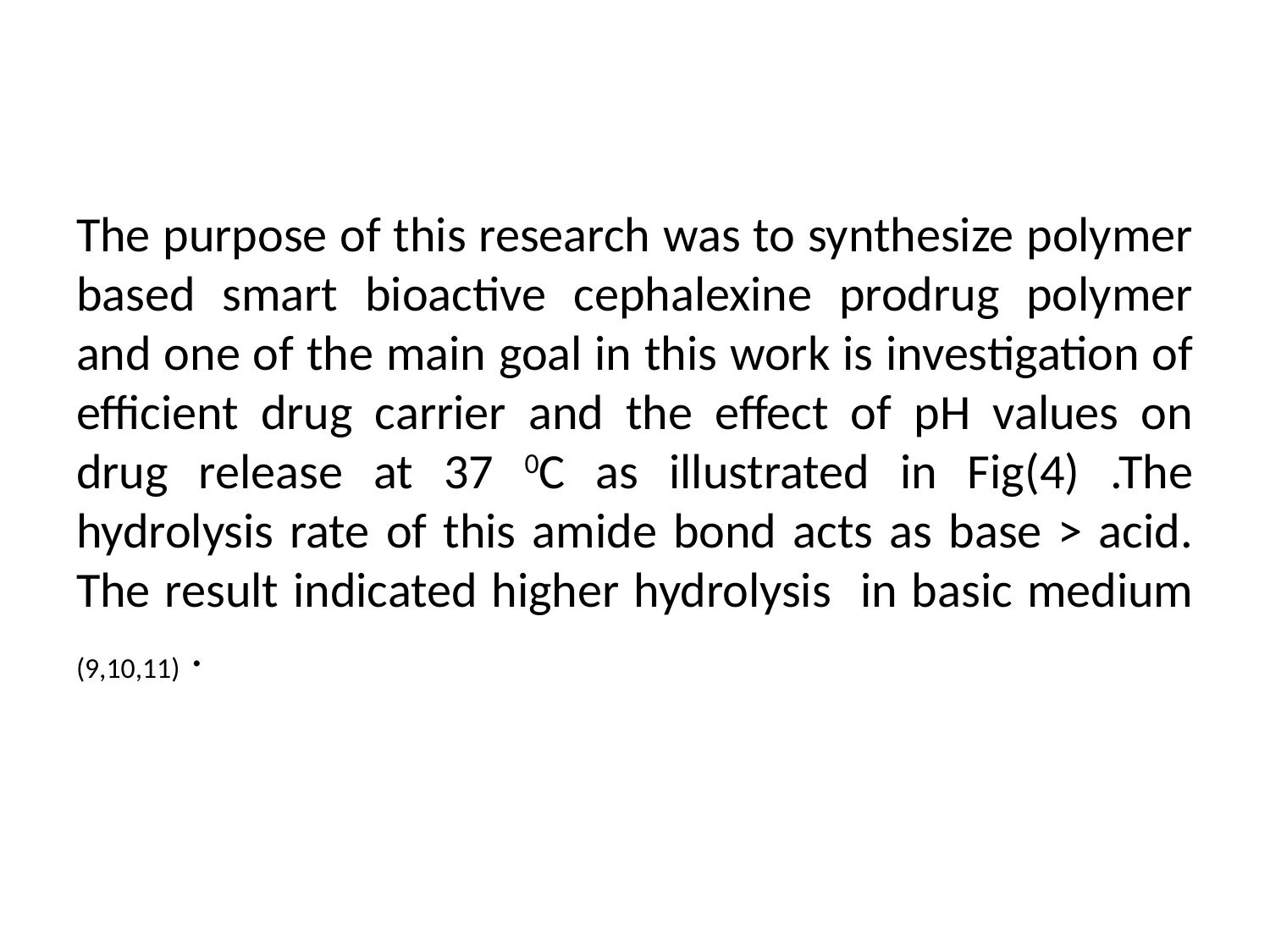

# The purpose of this research was to synthesize polymer based smart bioactive cephalexine prodrug polymer and one of the main goal in this work is investigation of efficient drug carrier and the effect of pH values on drug release at 37 0C as illustrated in Fig(4) .The hydrolysis rate of this amide bond acts as base > acid. The result indicated higher hydrolysis  in basic medium (9,10,11) .